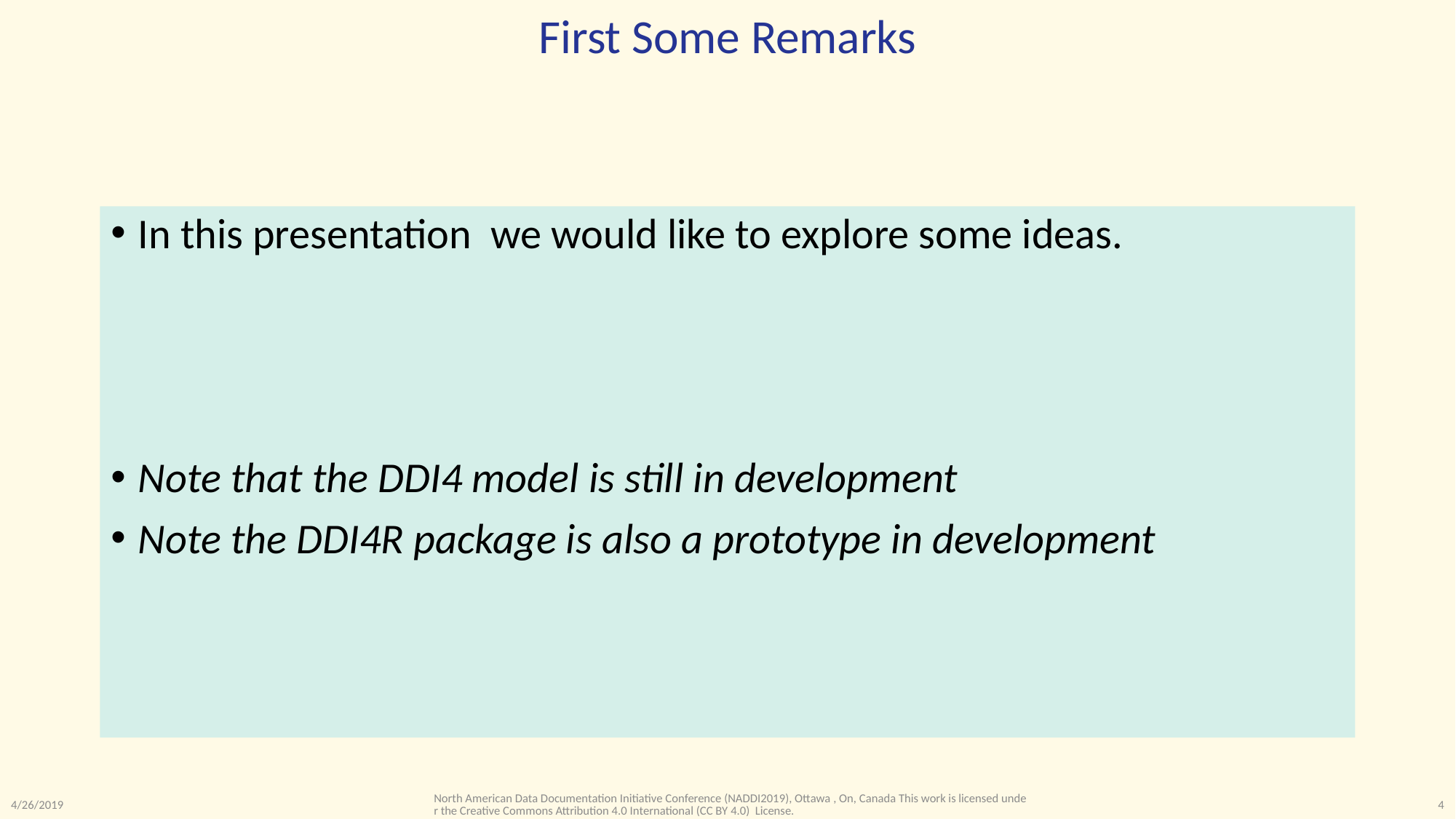

# First Some Remarks
In this presentation  we would like to explore some ideas.

Note that the DDI4 model is still in development
Note the DDI4R package is also a prototype in development

North American Data Documentation Initiative Conference (NADDI2019), Ottawa , On, Canada This work is licensed under the Creative Commons Attribution 4.0 International (CC BY 4.0)  License.
4/26/2019
4